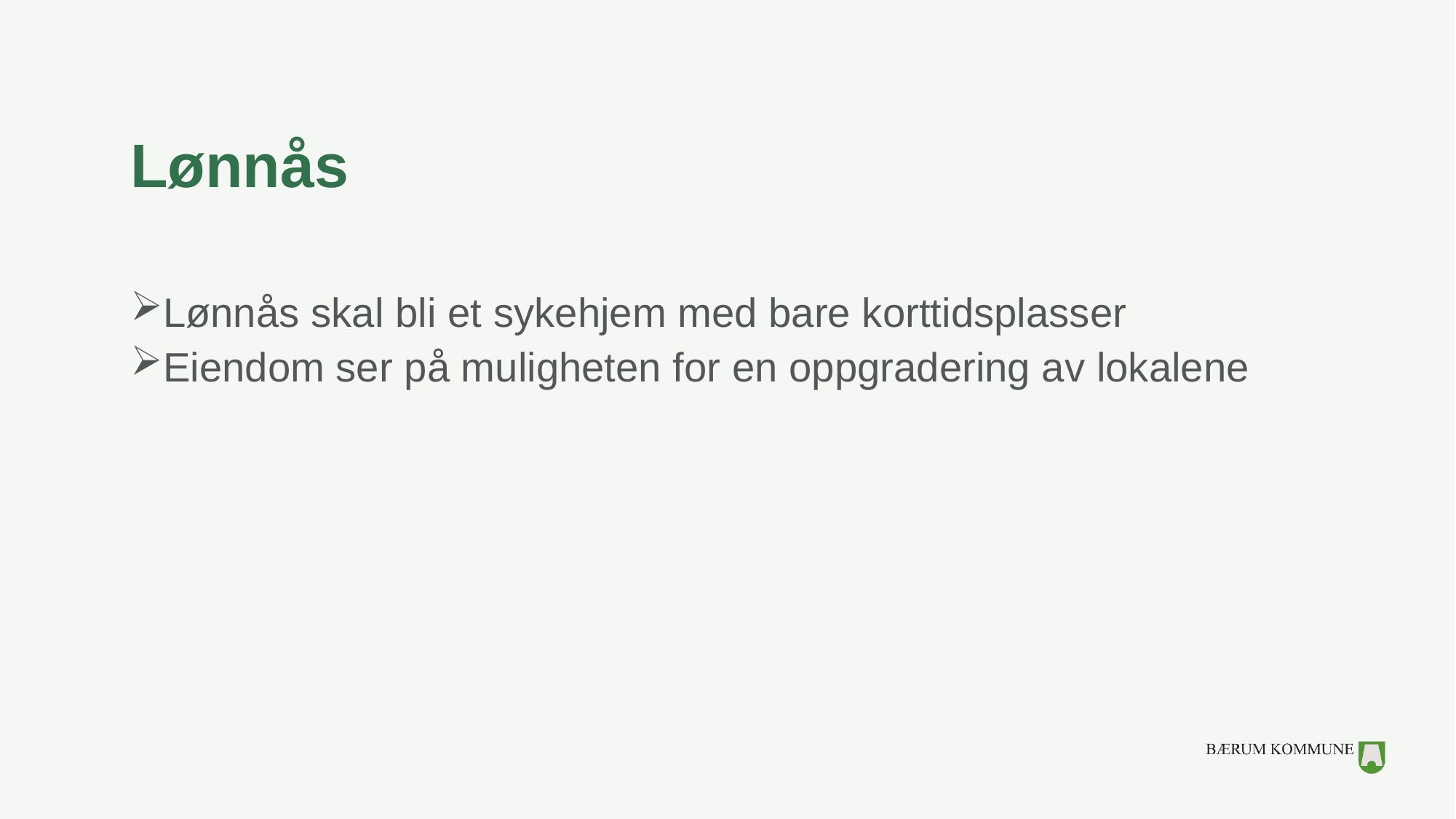

# Lønnås
Lønnås skal bli et sykehjem med bare korttidsplasser
Eiendom ser på muligheten for en oppgradering av lokalene